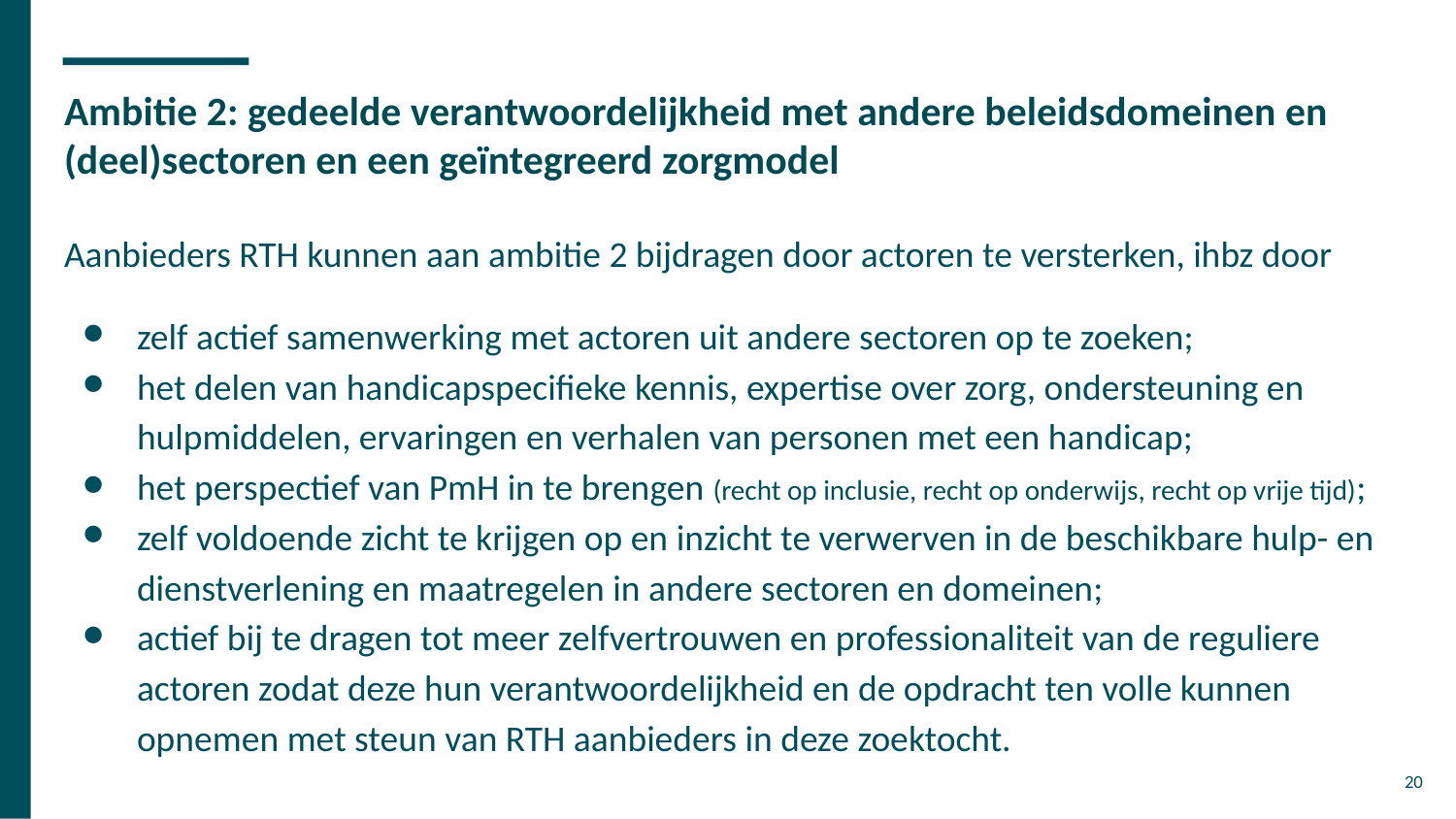

# Ambitie 2: gedeelde verantwoordelijkheid met andere beleidsdomeinen en (deel)sectoren en een geïntegreerd zorgmodel
Aanbieders RTH kunnen aan ambitie 2 bijdragen door actoren te versterken, ihbz door
zelf actief samenwerking met actoren uit andere sectoren op te zoeken;
het delen van handicapspecifieke kennis, expertise over zorg, ondersteuning en hulpmiddelen, ervaringen en verhalen van personen met een handicap;
het perspectief van PmH in te brengen (recht op inclusie, recht op onderwijs, recht op vrije tijd);
zelf voldoende zicht te krijgen op en inzicht te verwerven in de beschikbare hulp- en dienstverlening en maatregelen in andere sectoren en domeinen;
actief bij te dragen tot meer zelfvertrouwen en professionaliteit van de reguliere actoren zodat deze hun verantwoordelijkheid en de opdracht ten volle kunnen opnemen met steun van RTH aanbieders in deze zoektocht.
20